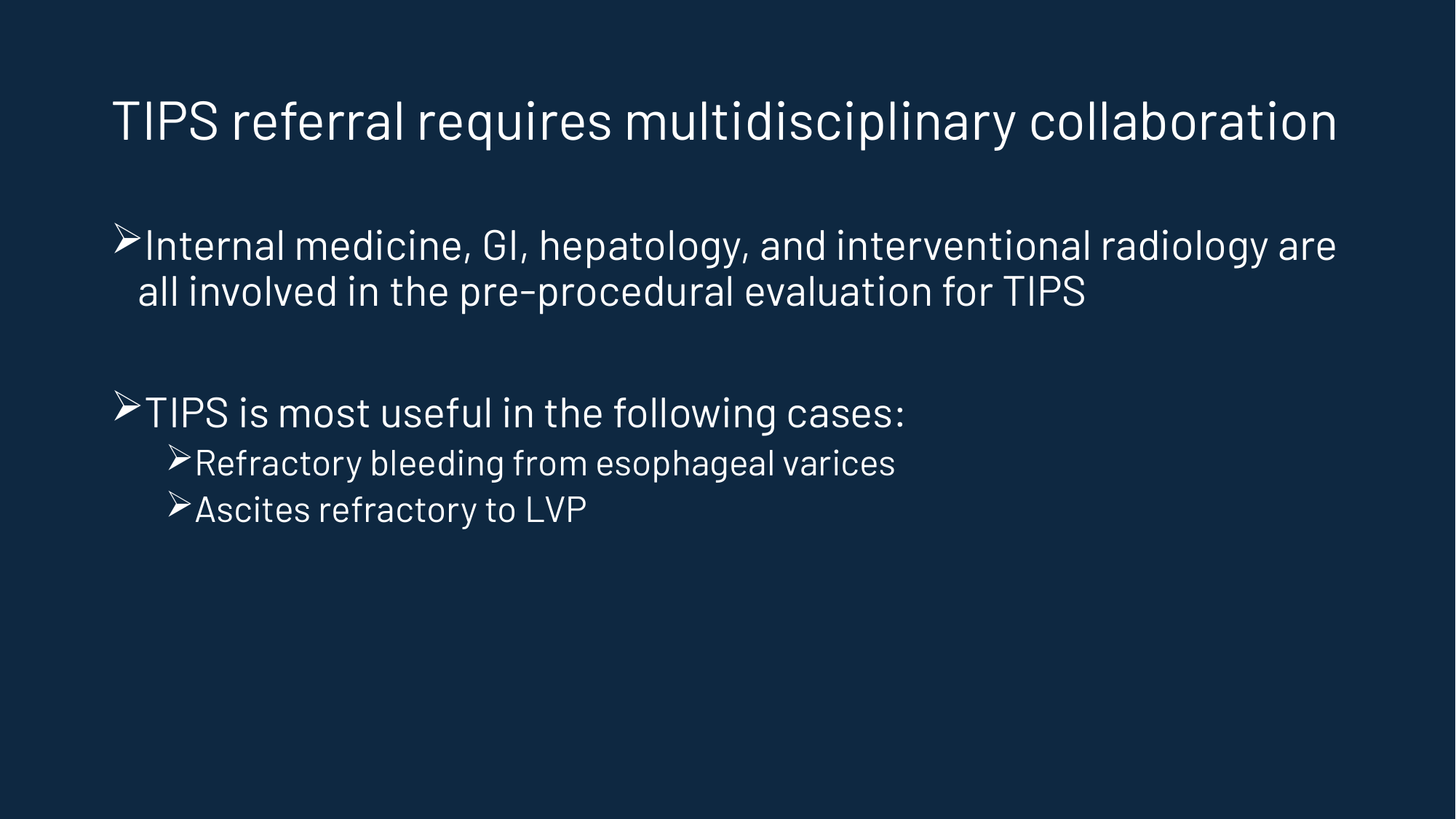

# TIPS referral requires multidisciplinary collaboration
Internal medicine, GI, hepatology, and interventional radiology are all involved in the pre-procedural evaluation for TIPS

TIPS is most useful in the following cases:
Refractory bleeding from esophageal varices
Ascites refractory to LVP